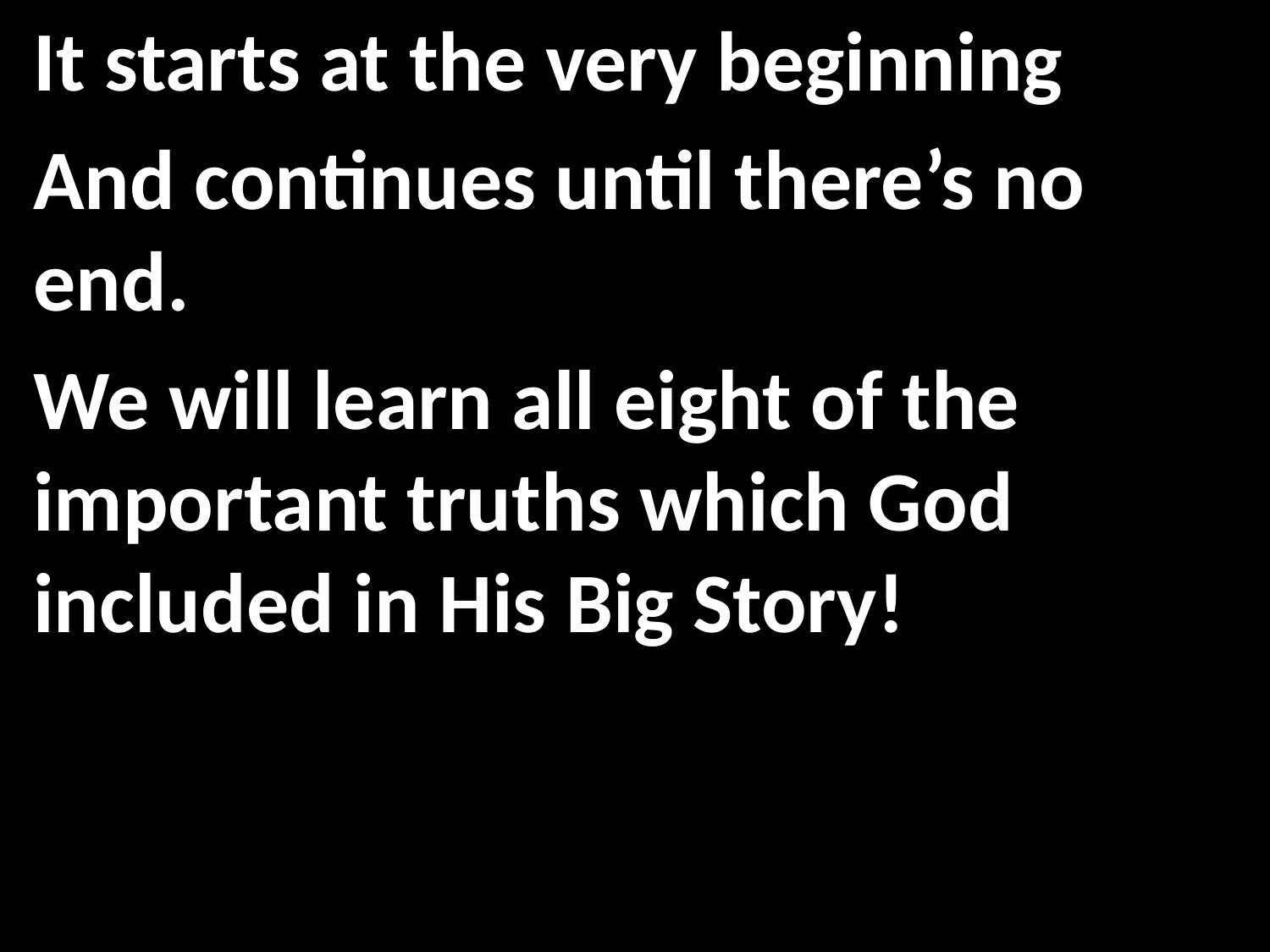

It starts at the very beginning
And continues until there’s no end.
We will learn all eight of the important truths which God included in His Big Story!